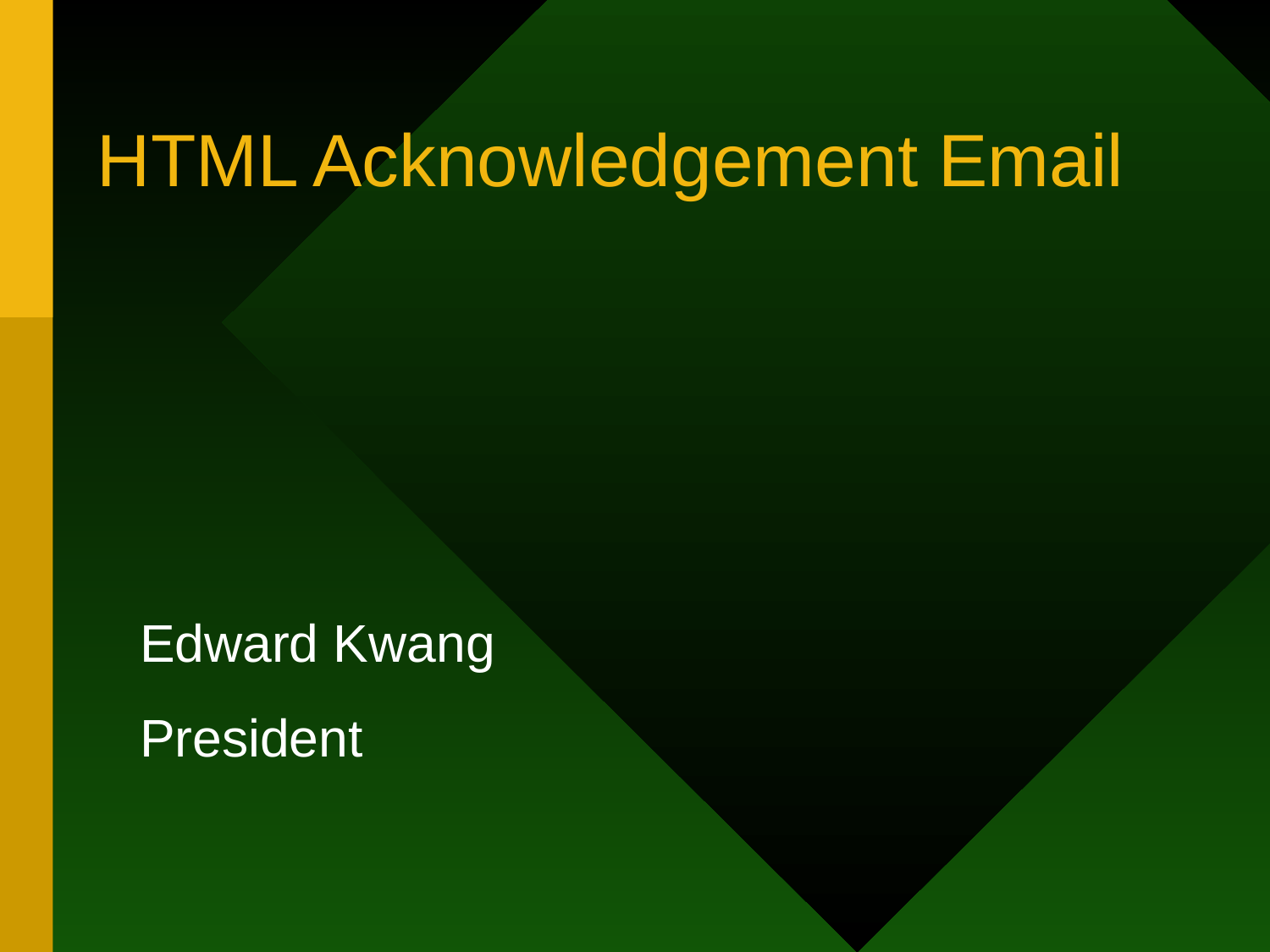

# HTML Acknowledgement Email

Edward Kwang
President